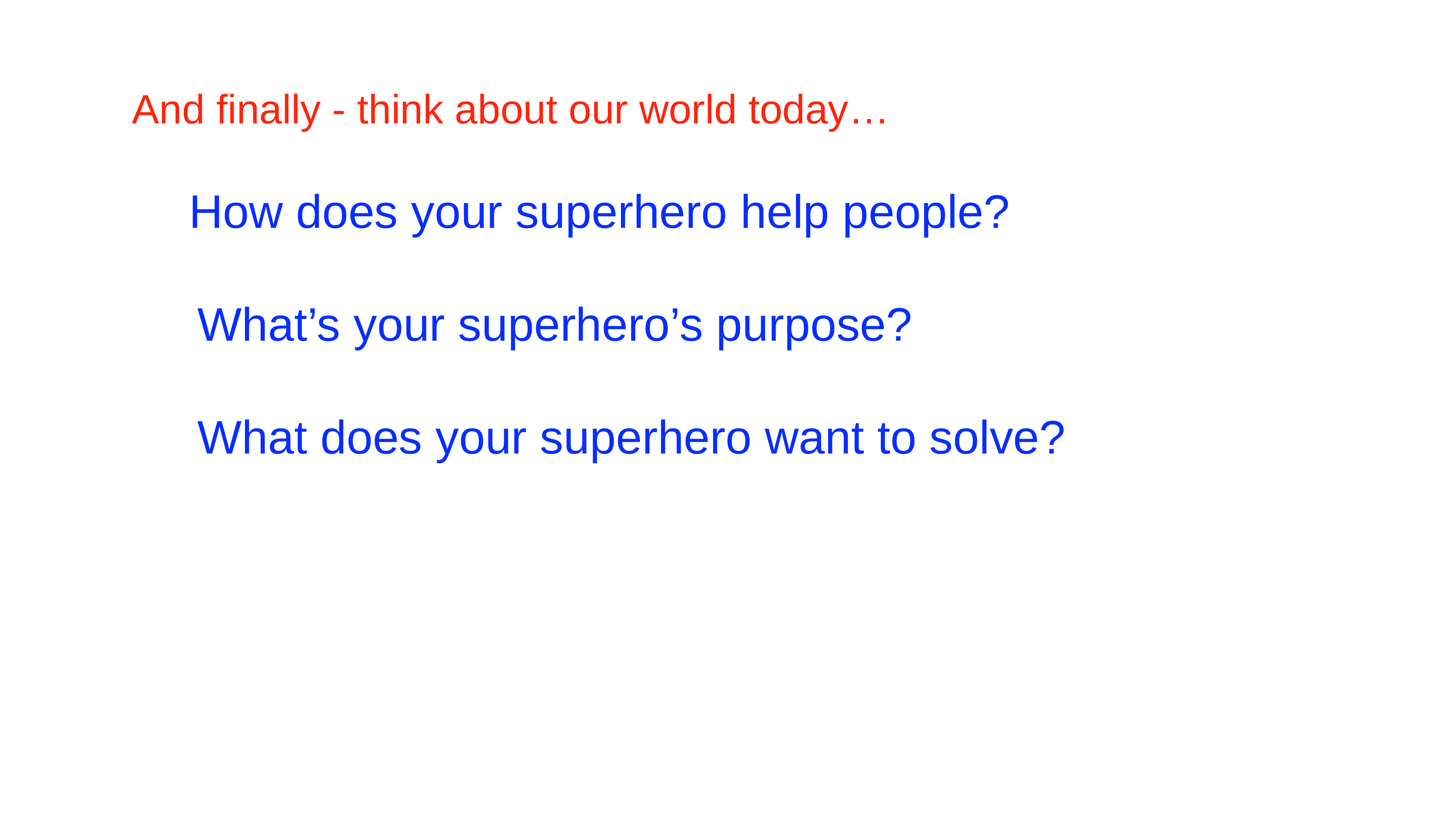

And finally - think about our world today…

     How does your superhero help people?

     What’s your superhero’s purpose?

     What does your superhero want to solve?